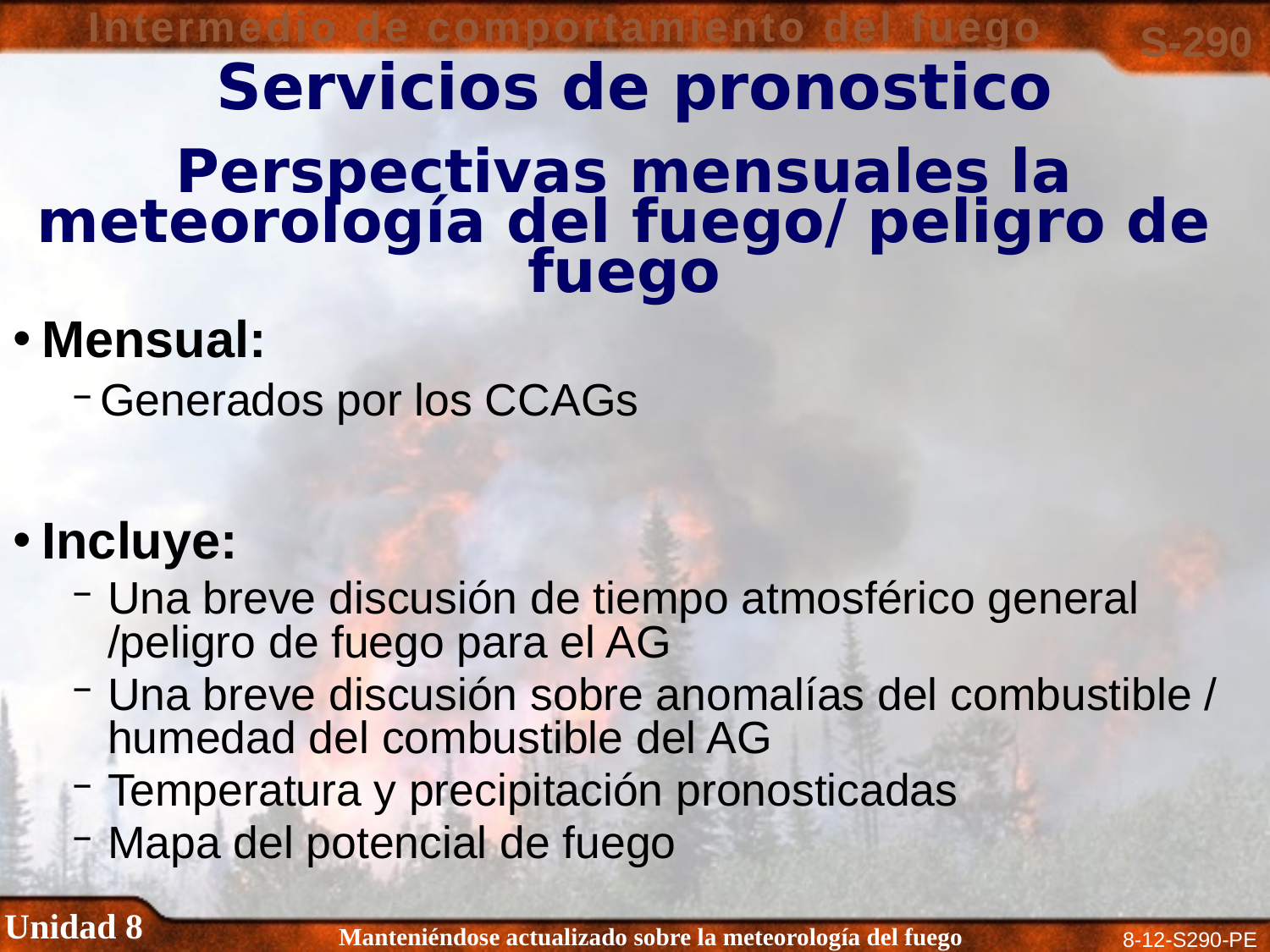

Servicios de pronostico
Perspectivas mensuales la meteorología del fuego/ peligro de fuego
Mensual:
Generados por los CCAGs

Incluye:
Una breve discusión de tiempo atmosférico general /peligro de fuego para el AG
Una breve discusión sobre anomalías del combustible / humedad del combustible del AG
Temperatura y precipitación pronosticadas
Mapa del potencial de fuego